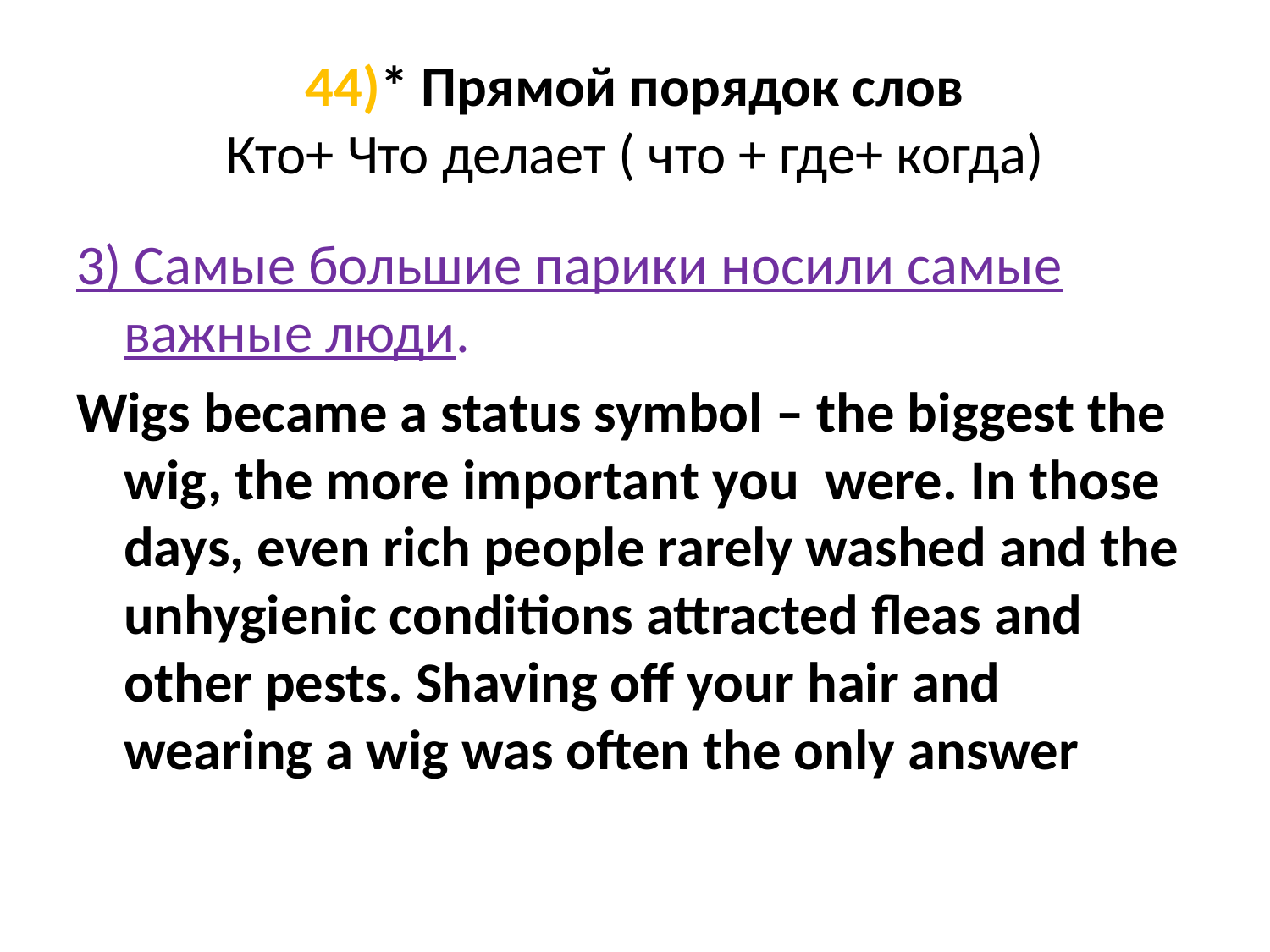

# 44)* Прямой порядок слов Кто+ Что делает ( что + где+ когда)
3) Самые большие парики носили самые важные люди.
Wigs became a status symbol – the biggest the wig, the more important you  were. In those days, even rich people rarely washed and the unhygienic conditions attracted fleas and other pests. Shaving off your hair and wearing a wig was often the only answer